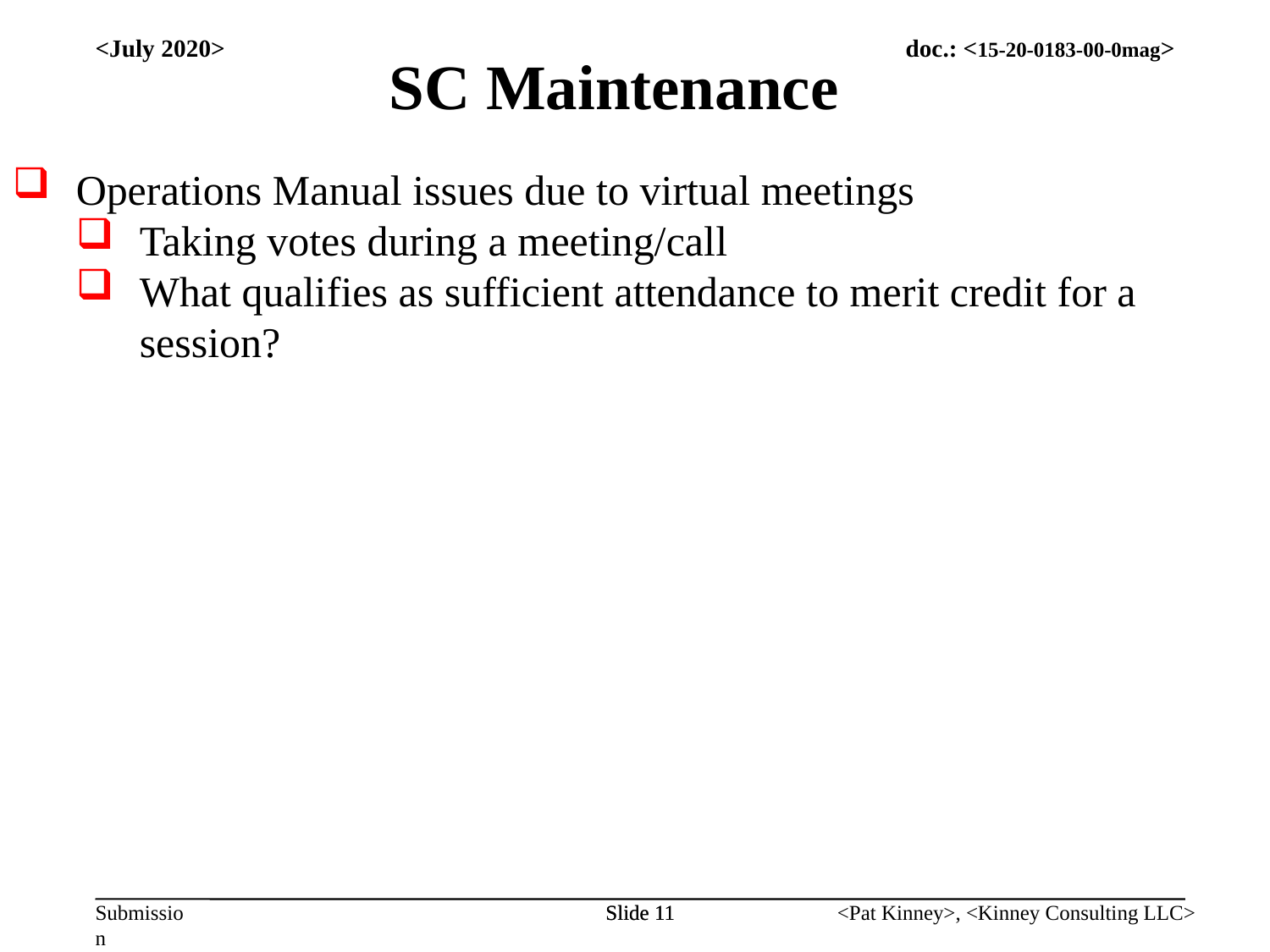

SC Maintenance
<July 2020>
Operations Manual issues due to virtual meetings
Taking votes during a meeting/call
What qualifies as sufficient attendance to merit credit for a session?

Slide 11
Slide 11
<Pat Kinney>, <Kinney Consulting LLC>